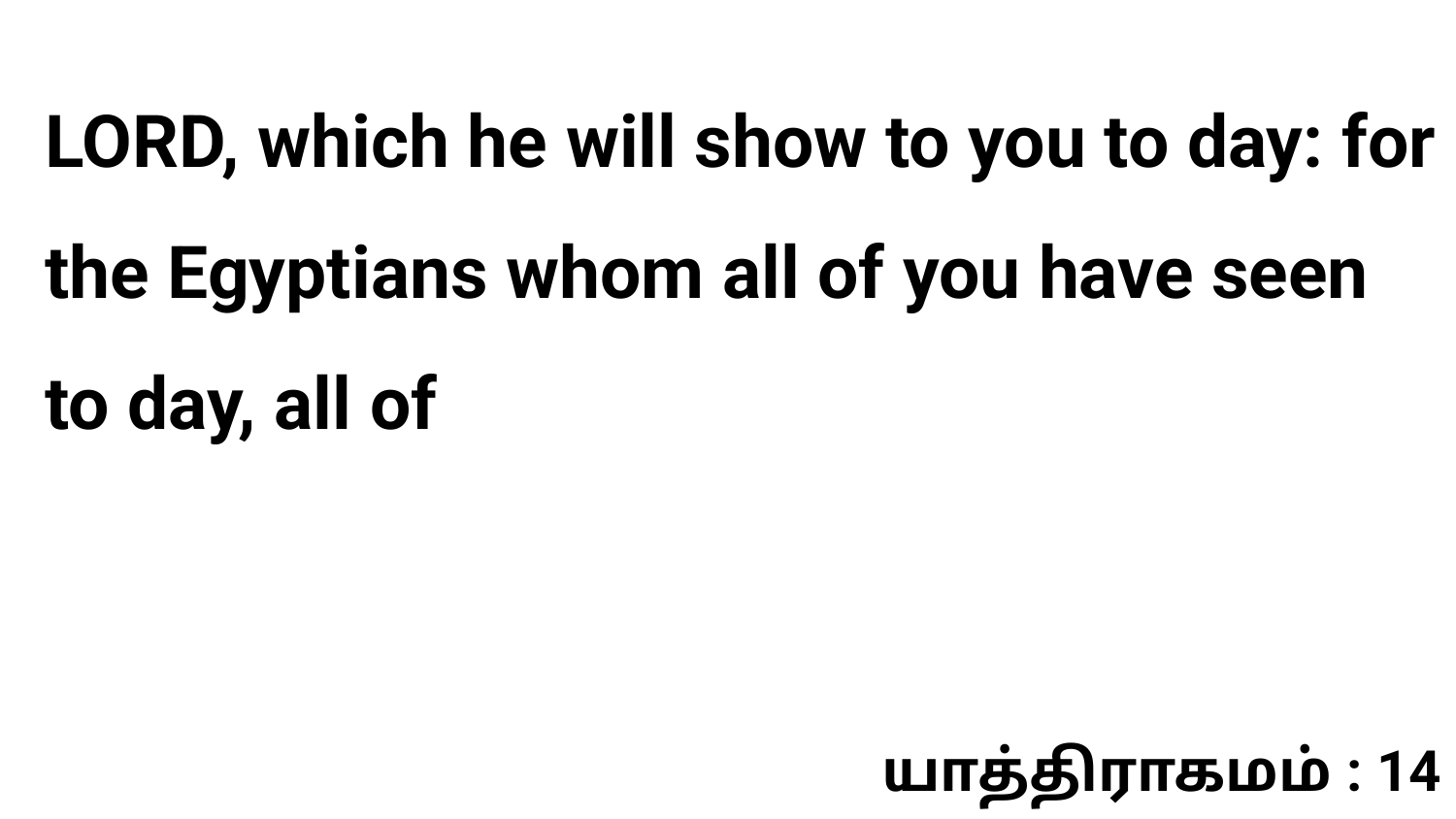

LORD, which he will show to you to day: for the Egyptians whom all of you have seen to day, all of
யாத்திராகமம் : 14